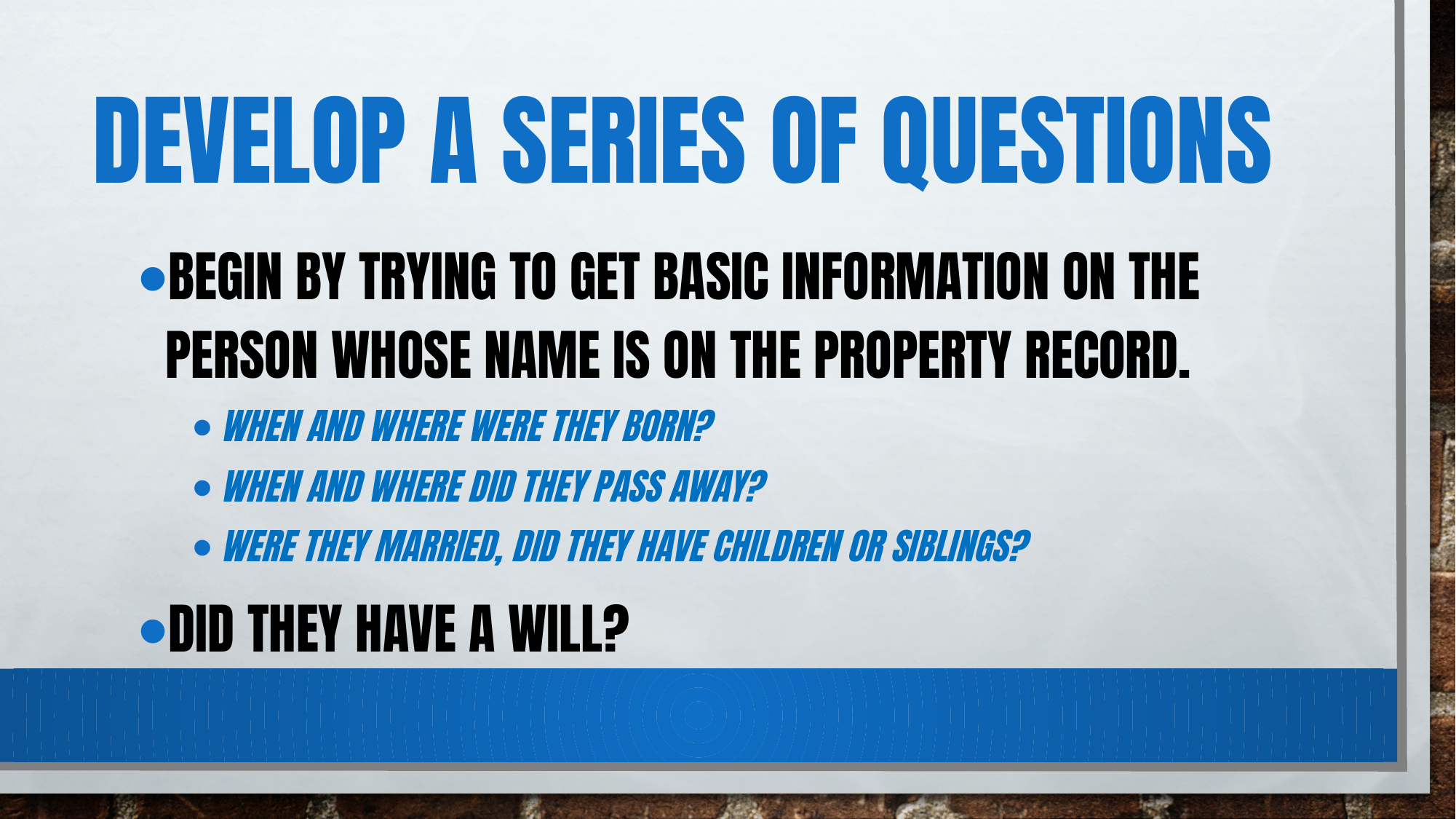

# Develop a series of questions
Begin by trying to get basic information on the person whose name is on the property record.
When and where were they born?
When and where did they pass away?
Were they married, did they have children or siblings?
DID THEY HAVE A WILL?